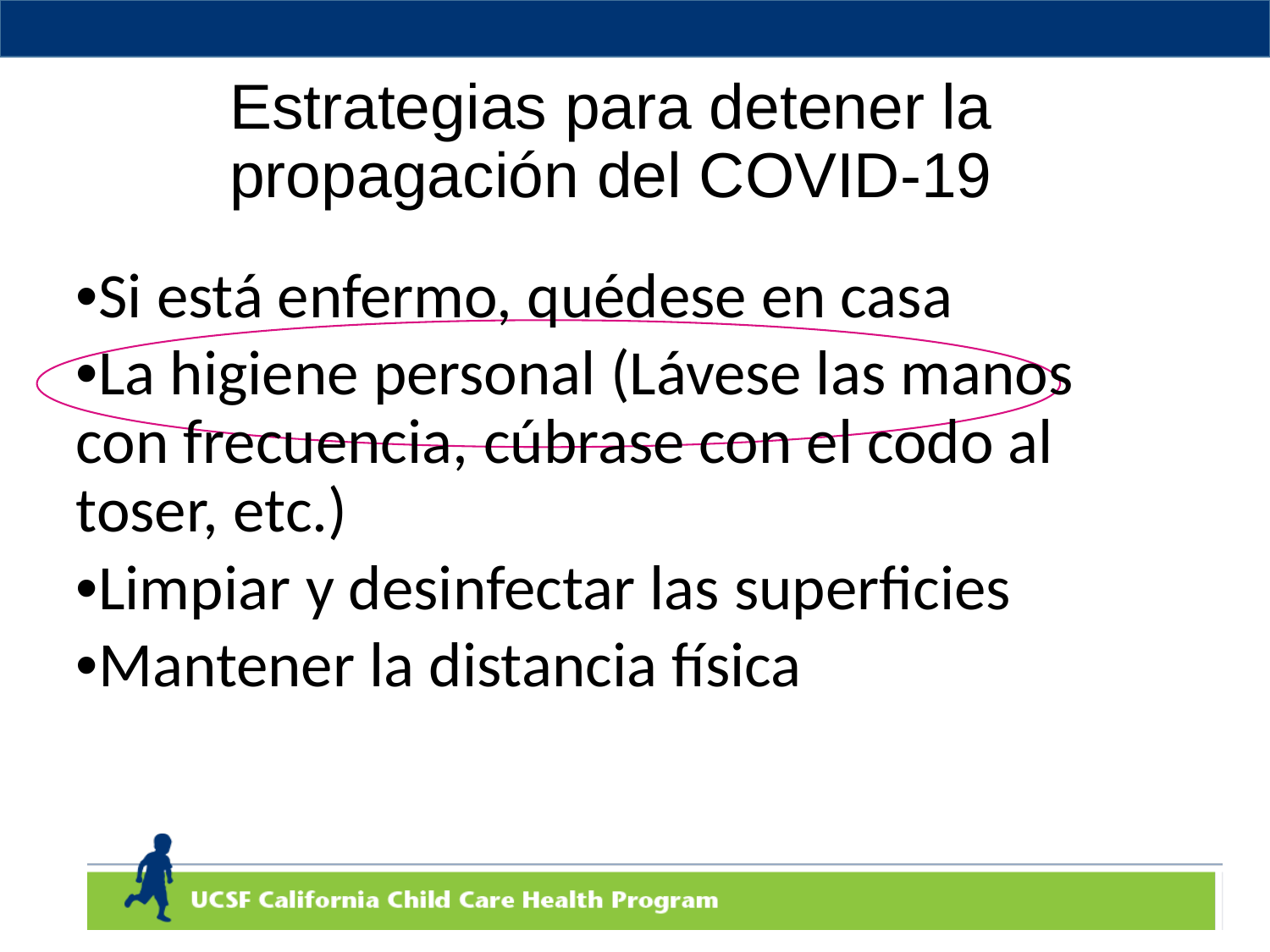

# Estrategias para detener la propagación del COVID-19
•Si está enfermo, quédese en casa
•La higiene personal (Lávese las manos con frecuencia, cúbrase con el codo al toser, etc.)
•Limpiar y desinfectar las superficies
•Mantener la distancia física